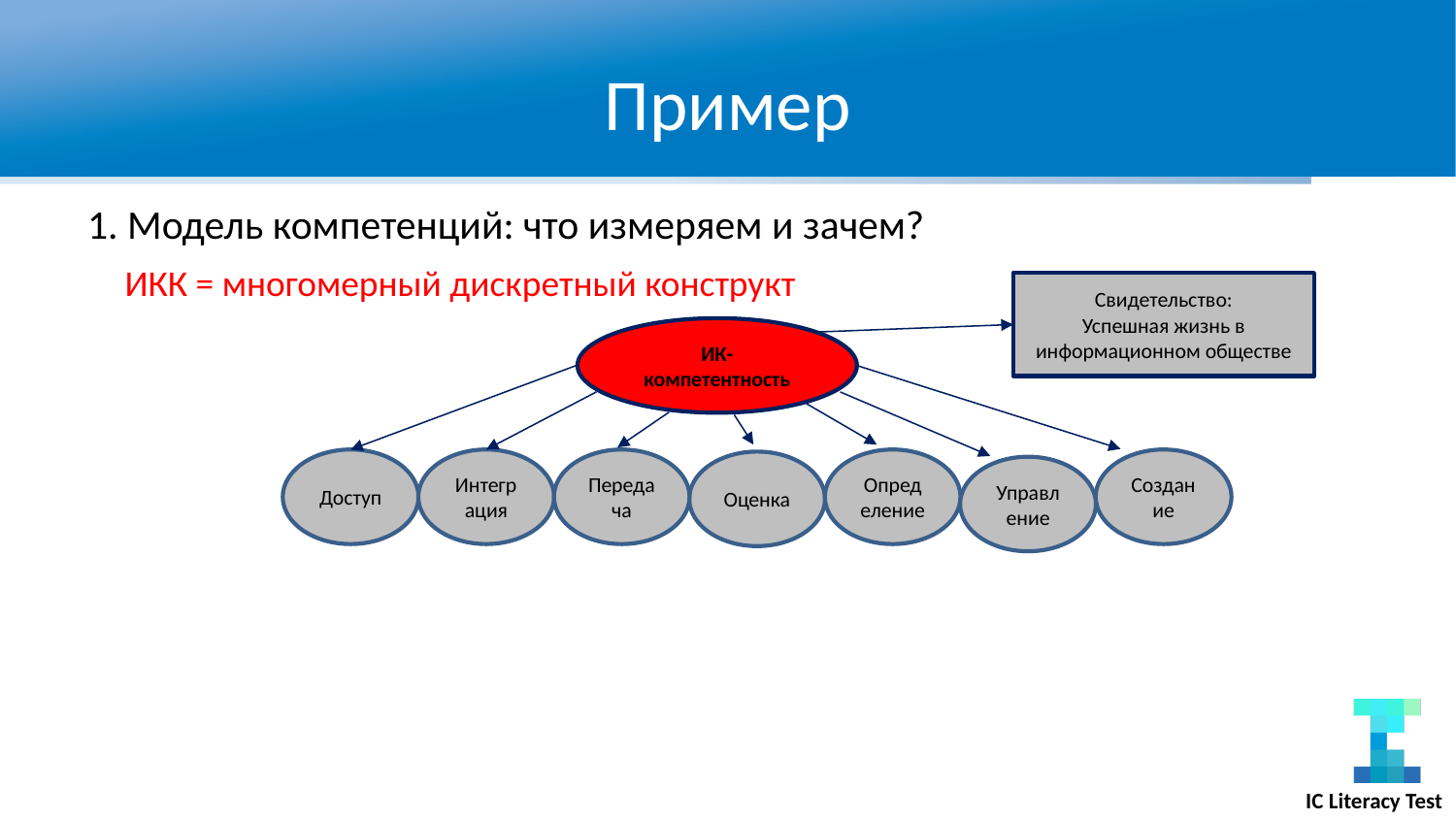

# Пример
1. Модель компетенций: что измеряем и зачем?
ИКК = многомерный дискретный конструкт
Свидетельство:
Успешная жизнь в информационном обществе
ИК-компетентность
Доступ
Интеграция
Передача
Определение
Создание
Оценка
Управление